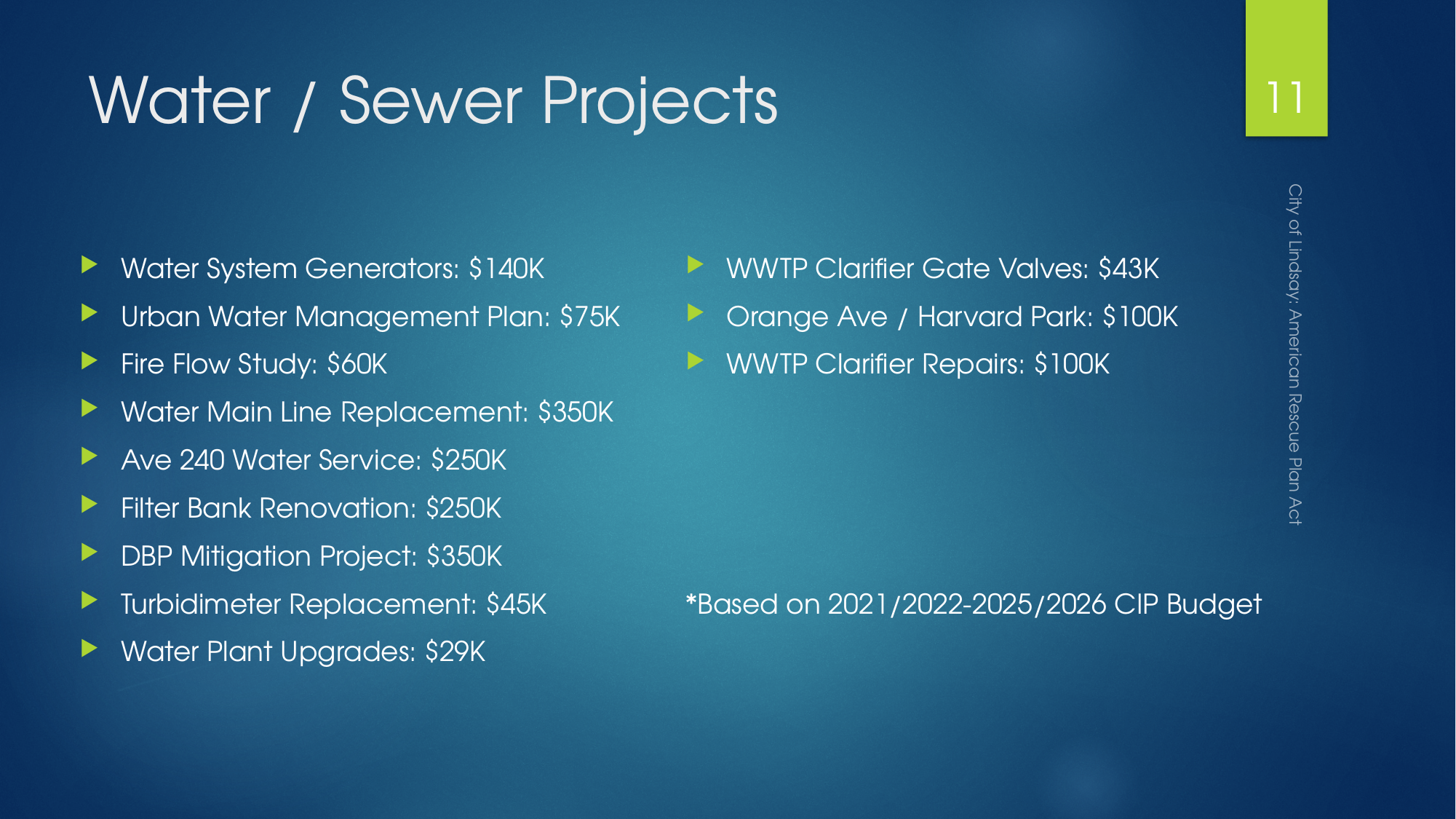

11
# Water / Sewer Projects
Water System Generators: $140K
Urban Water Management Plan: $75K
Fire Flow Study: $60K
Water Main Line Replacement: $350K
Ave 240 Water Service: $250K
Filter Bank Renovation: $250K
DBP Mitigation Project: $350K
Turbidimeter Replacement: $45K
Water Plant Upgrades: $29K
WWTP Clarifier Gate Valves: $43K
Orange Ave / Harvard Park: $100K
WWTP Clarifier Repairs: $100K

*Based on 2021/2022-2025/2026 CIP Budget
City of Lindsay: American Rescue Plan Act